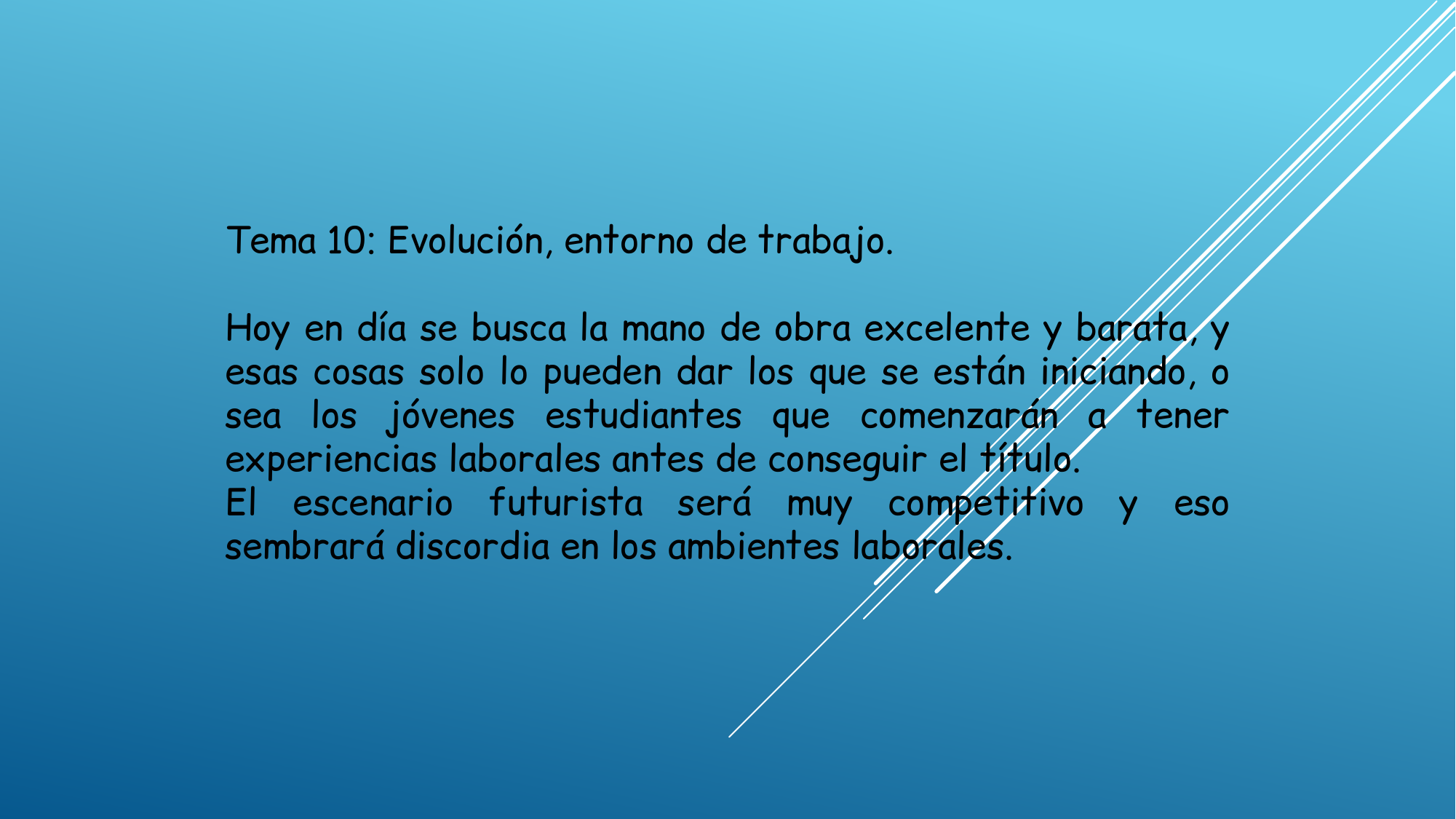

Tema 10: Evolución, entorno de trabajo.

Hoy en día se busca la mano de obra excelente y barata, y esas cosas solo lo pueden dar los que se están iniciando, o sea los jóvenes estudiantes que comenzarán a tener experiencias laborales antes de conseguir el título.
El escenario futurista será muy competitivo y eso sembrará discordia en los ambientes laborales.